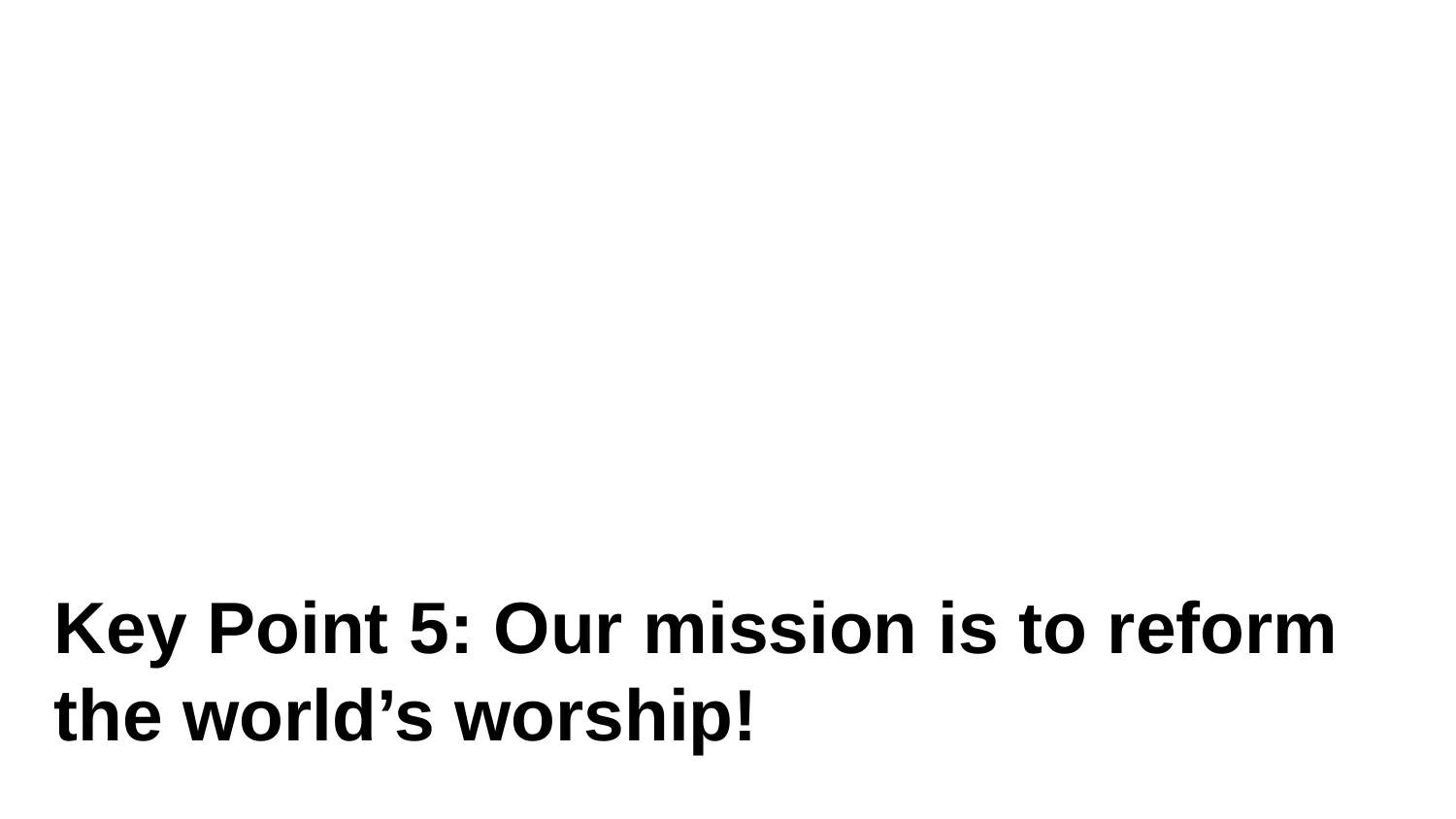

Key Point 5: Our mission is to reform the world’s worship!